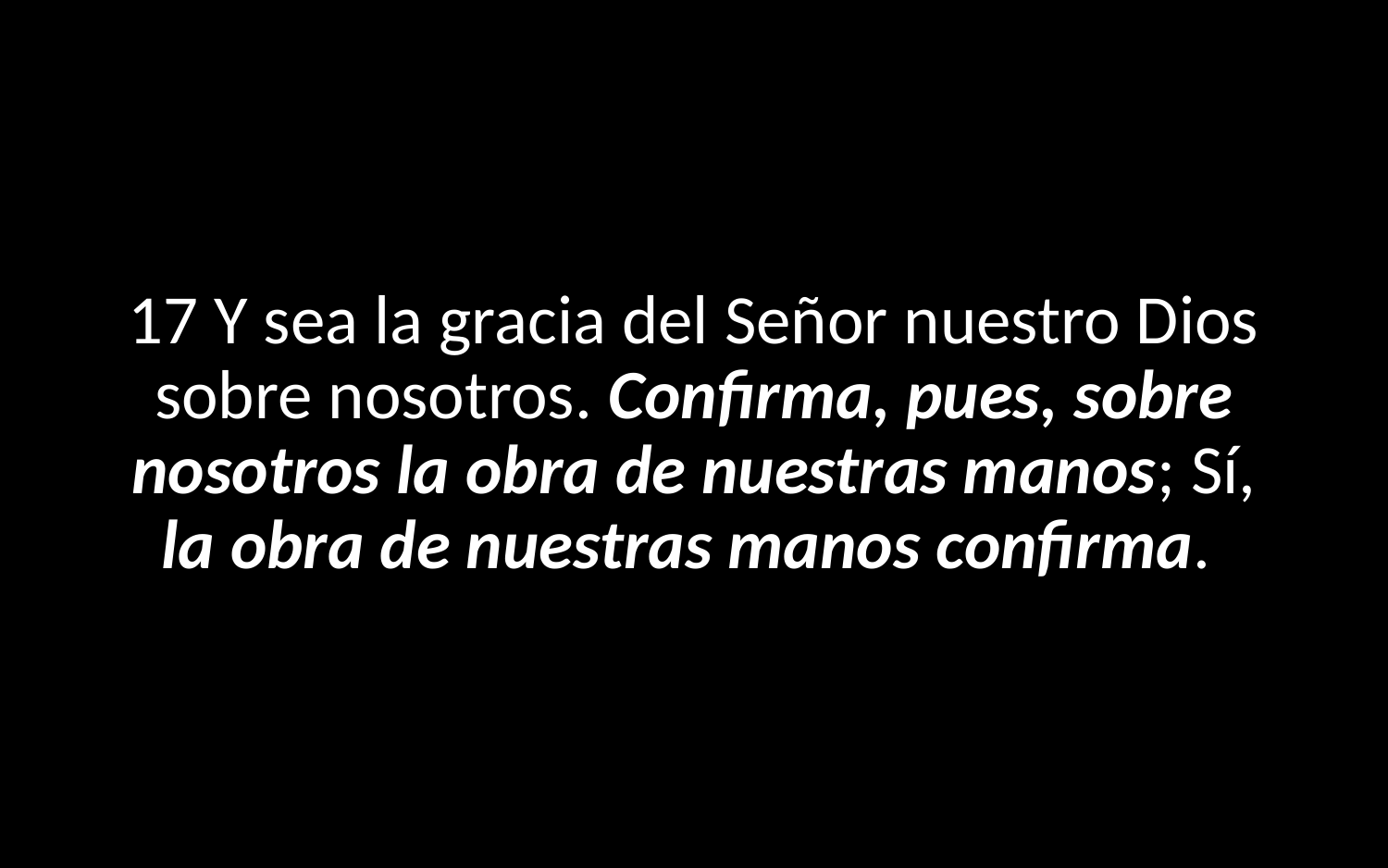

17 Y sea la gracia del Señor nuestro Dios sobre nosotros. Confirma, pues, sobre nosotros la obra de nuestras manos; Sí, la obra de nuestras manos confirma.